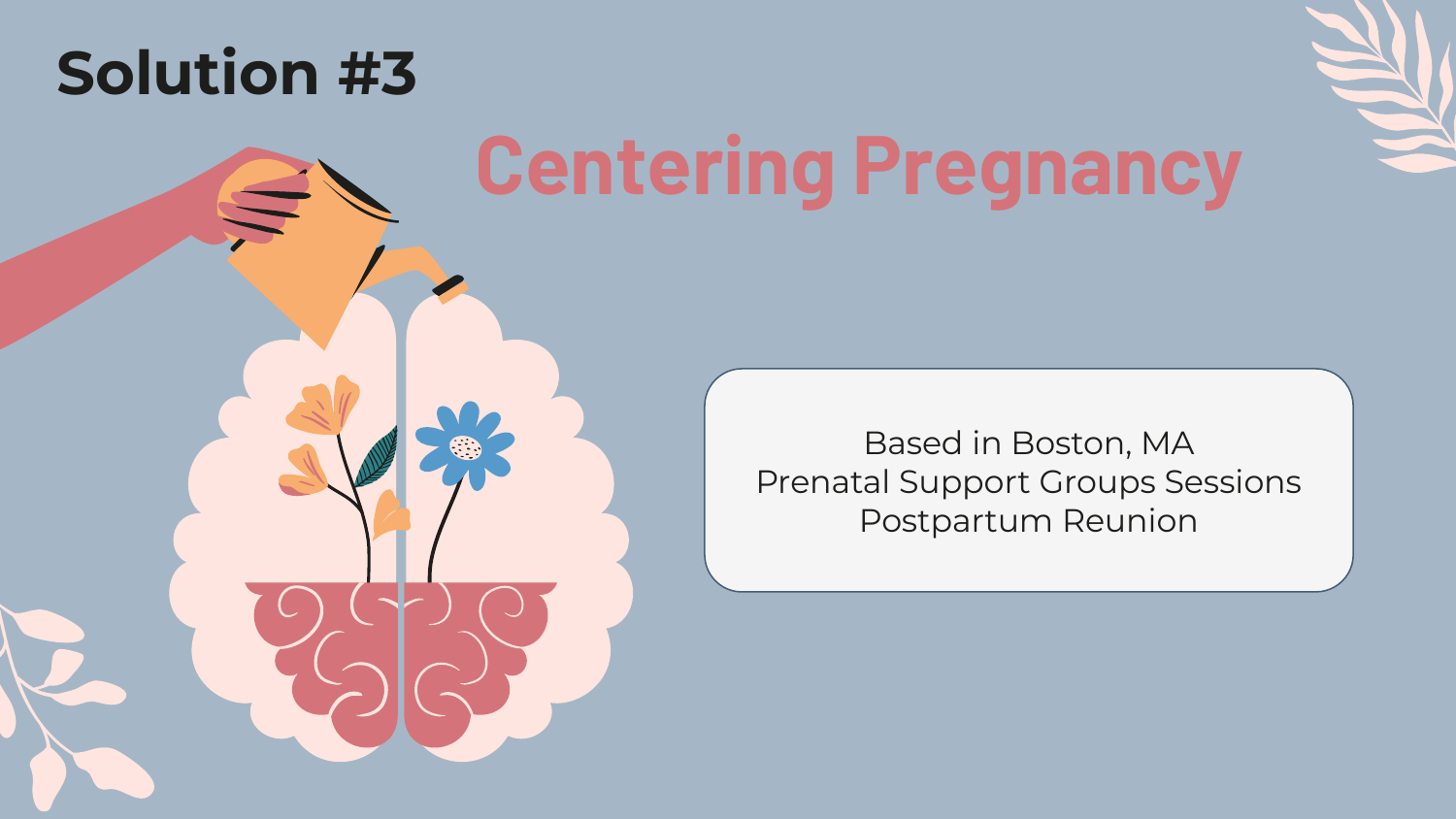

# Solution #3
Centering Pregnancy

Based in Boston, MA
Prenatal Support Groups Sessions
Postpartum Reunion